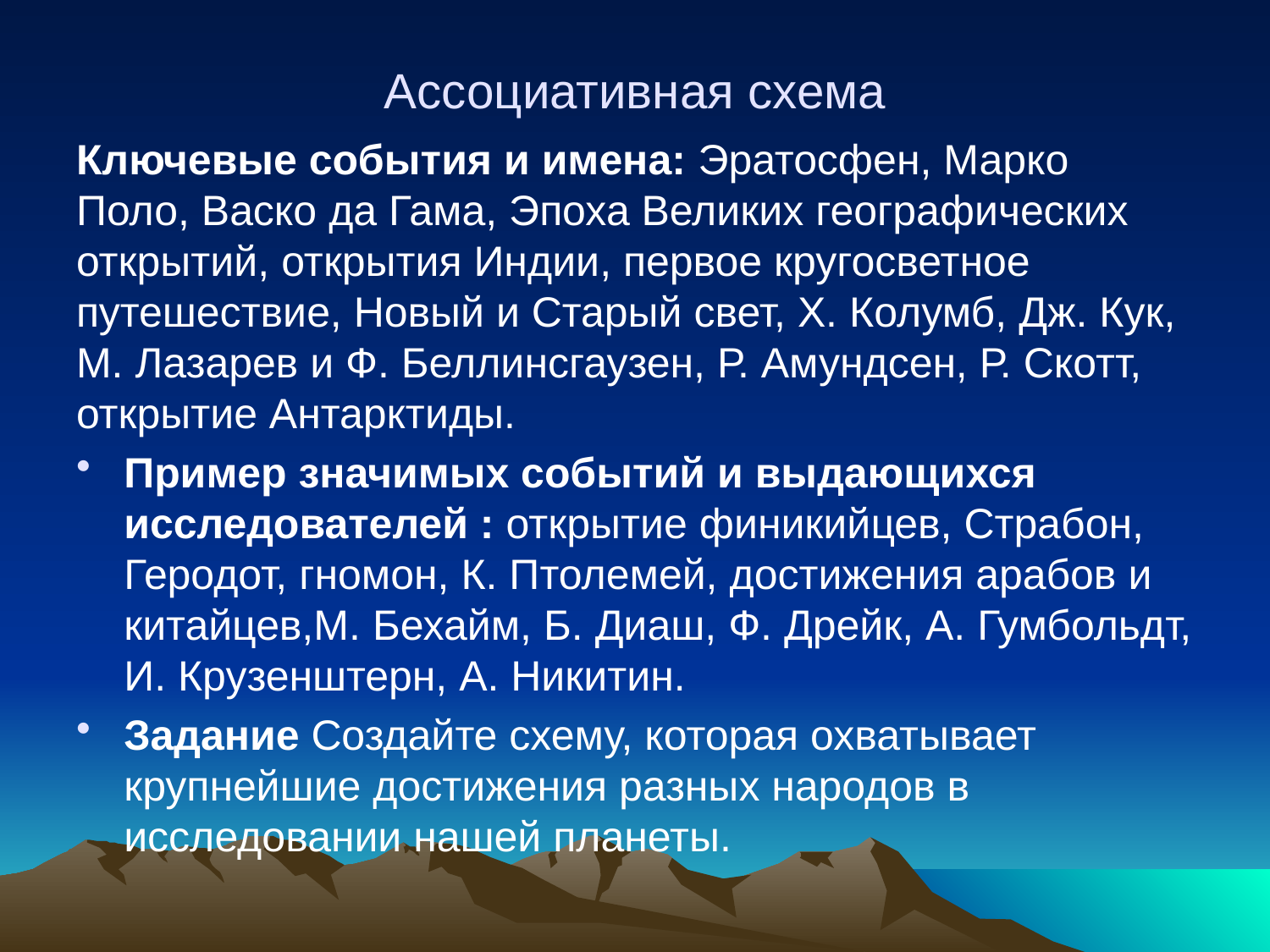

# Ассоциативная схема
Ключевые события и имена: Эратосфен, Марко Поло, Васко да Гама, Эпоха Великих географических открытий, открытия Индии, первое кругосветное путешествие, Новый и Старый свет, Х. Колумб, Дж. Кук, М. Лазарев и Ф. Беллинсгаузен, Р. Амундсен, Р. Скотт, открытие Антарктиды.
Пример значимых событий и выдающихся исследователей : открытие финикийцев, Страбон, Геродот, гномон, К. Птолемей, достижения арабов и китайцев,М. Бехайм, Б. Диаш, Ф. Дрейк, А. Гумбольдт, И. Крузенштерн, А. Никитин.
Задание Создайте схему, которая охватывает крупнейшие достижения разных народов в исследовании нашей планеты.